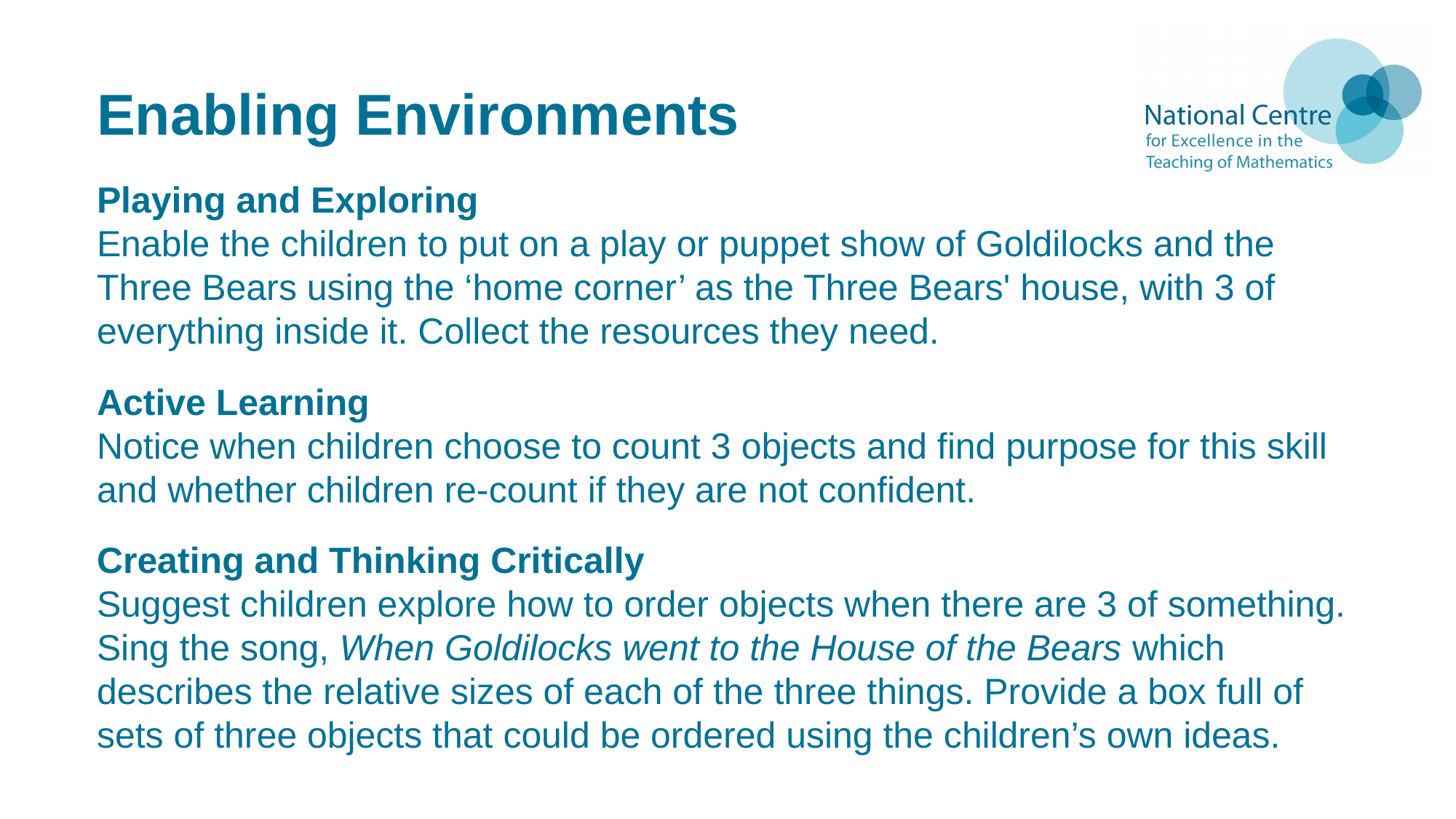

# Enabling Environments
Playing and Exploring
Enable the children to put on a play or puppet show of Goldilocks and the Three Bears using the ‘home corner’ as the Three Bears' house, with 3 of everything inside it. Collect the resources they need.
Active Learning
Notice when children choose to count 3 objects and find purpose for this skill and whether children re-count if they are not confident.
Creating and Thinking Critically
Suggest children explore how to order objects when there are 3 of something. Sing the song, When Goldilocks went to the House of the Bears which describes the relative sizes of each of the three things. Provide a box full of sets of three objects that could be ordered using the children’s own ideas.